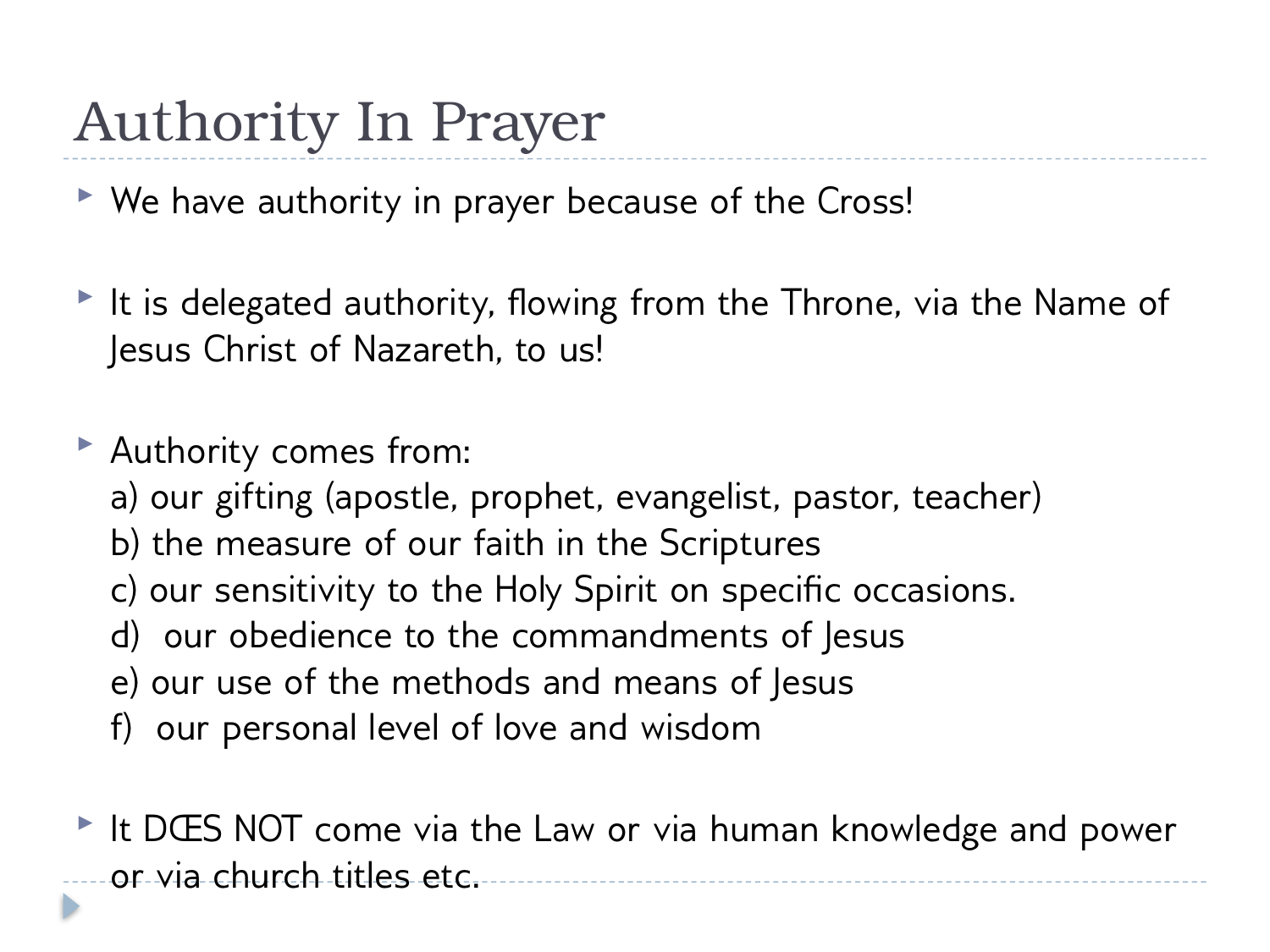

# Authority In Prayer
We have authority in prayer because of the Cross!
It is delegated authority, flowing from the Throne, via the Name of Jesus Christ of Nazareth, to us!
Authority comes from:
a) our gifting (apostle, prophet, evangelist, pastor, teacher)
b) the measure of our faith in the Scriptures
c) our sensitivity to the Holy Spirit on specific occasions.
d)  our obedience to the commandments of Jesus
e) our use of the methods and means of Jesus
f)  our personal level of love and wisdom
It DOES NOT come via the Law or via human knowledge and power or via church titles etc.